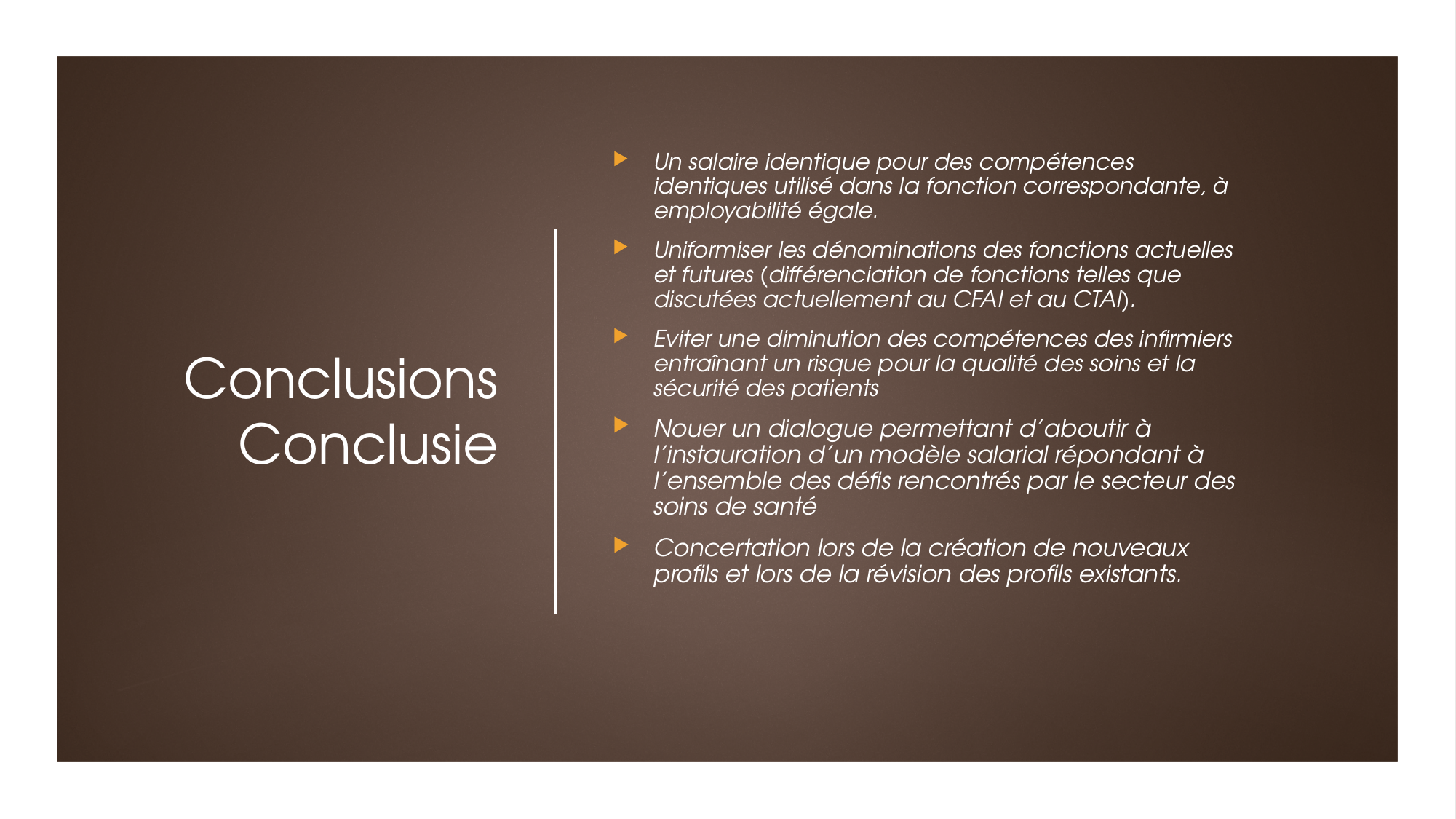

# Conclusions Conclusie
Un salaire identique pour des compétences identiques utilisé dans la fonction correspondante, à employabilité égale.
Uniformiser les dénominations des fonctions actuelles et futures (différenciation de fonctions telles que discutées actuellement au CFAI et au CTAI).
Eviter une diminution des compétences des infirmiers entraînant un risque pour la qualité des soins et la sécurité des patients
Nouer un dialogue permettant d’aboutir à l’instauration d’un modèle salarial répondant à l’ensemble des défis rencontrés par le secteur des soins de santé
Concertation lors de la création de nouveaux profils et lors de la révision des profils existants.